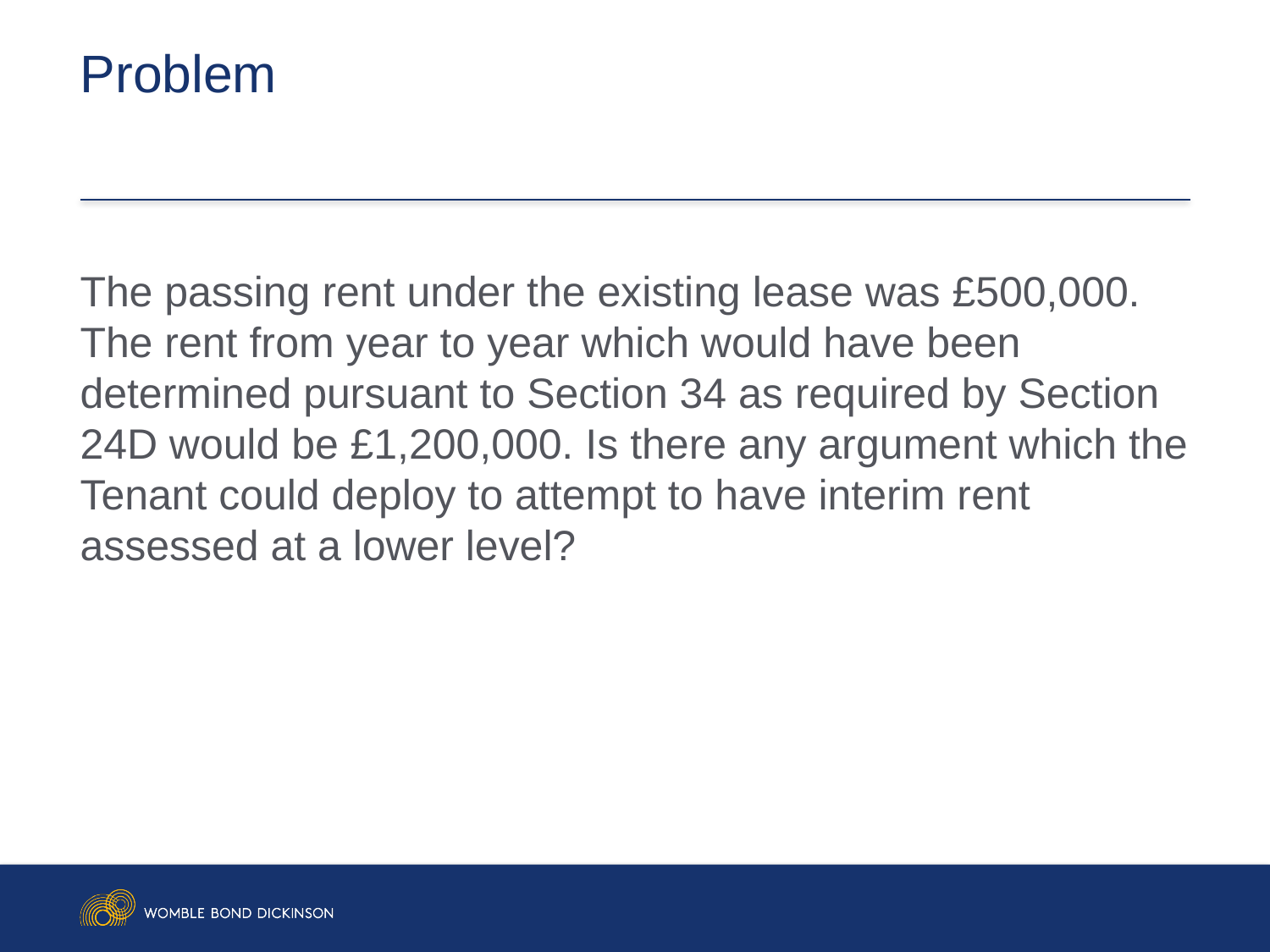

# Problem
The passing rent under the existing lease was £500,000. The rent from year to year which would have been determined pursuant to Section 34 as required by Section 24D would be £1,200,000. Is there any argument which the Tenant could deploy to attempt to have interim rent assessed at a lower level?